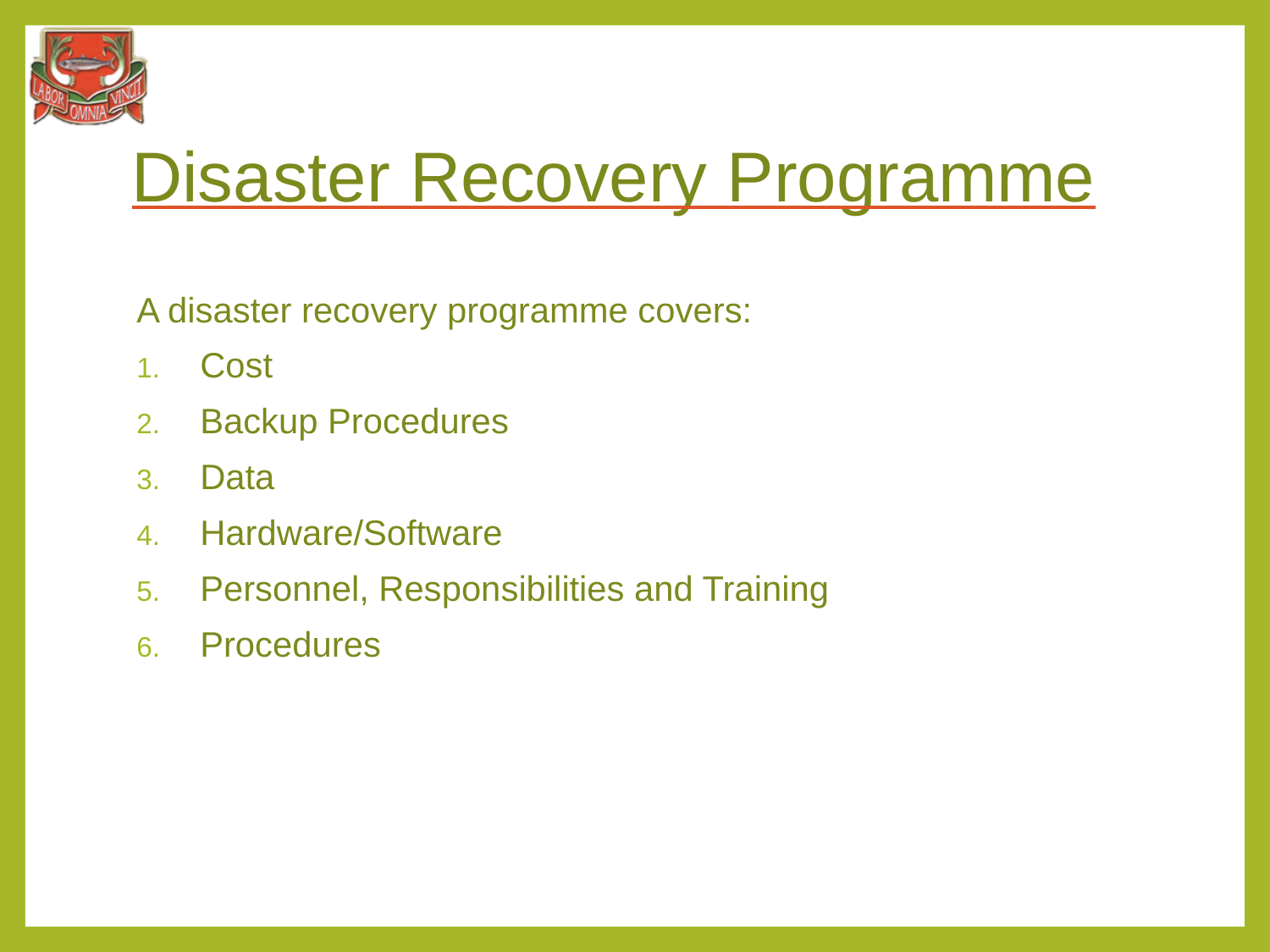

# Disaster Recovery Programme
A disaster recovery programme covers:
Cost
Backup Procedures
Data
Hardware/Software
Personnel, Responsibilities and Training
Procedures